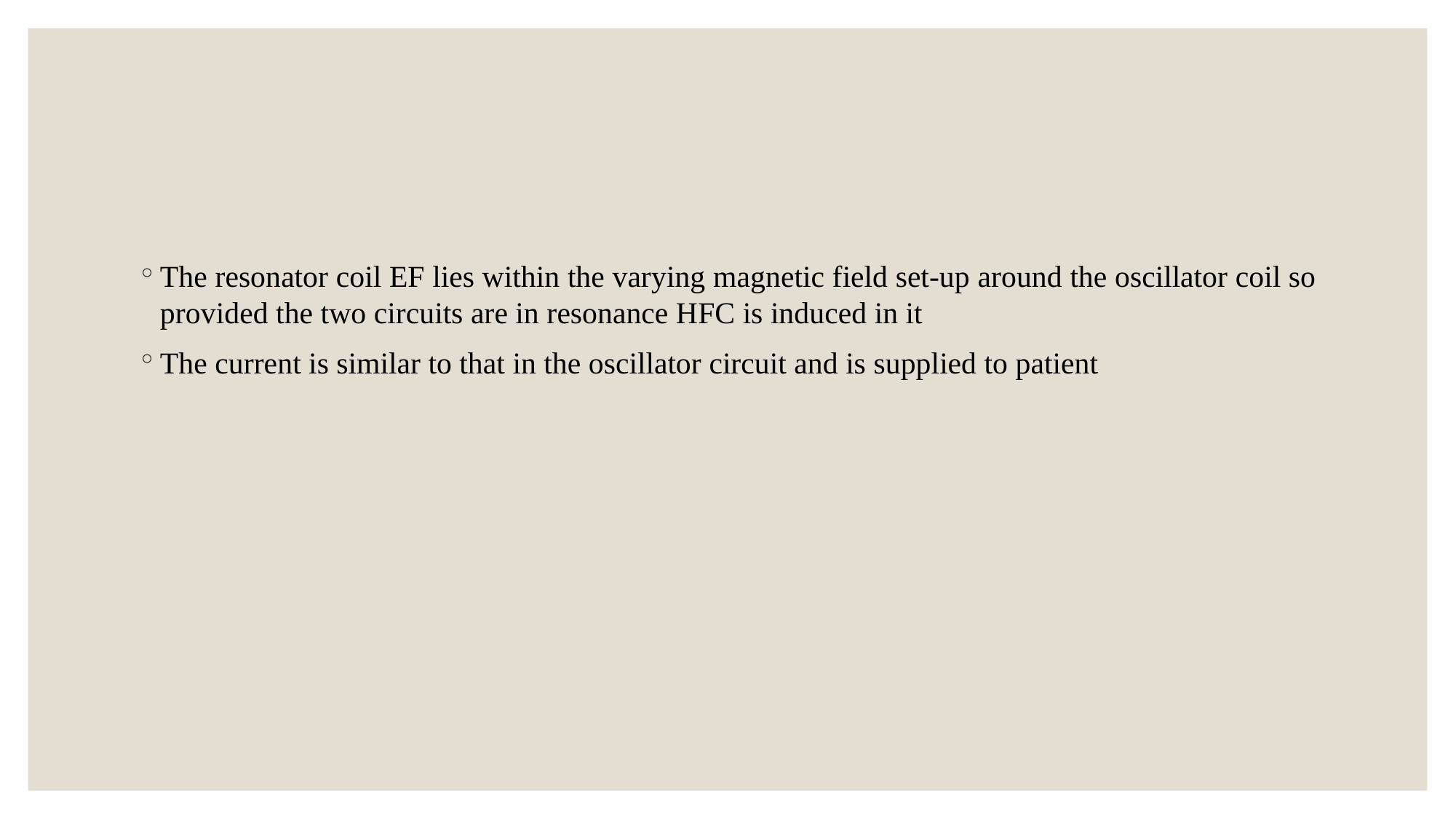

#
The resonator coil EF lies within the varying magnetic field set-up around the oscillator coil so provided the two circuits are in resonance HFC is induced in it
The current is similar to that in the oscillator circuit and is supplied to patient